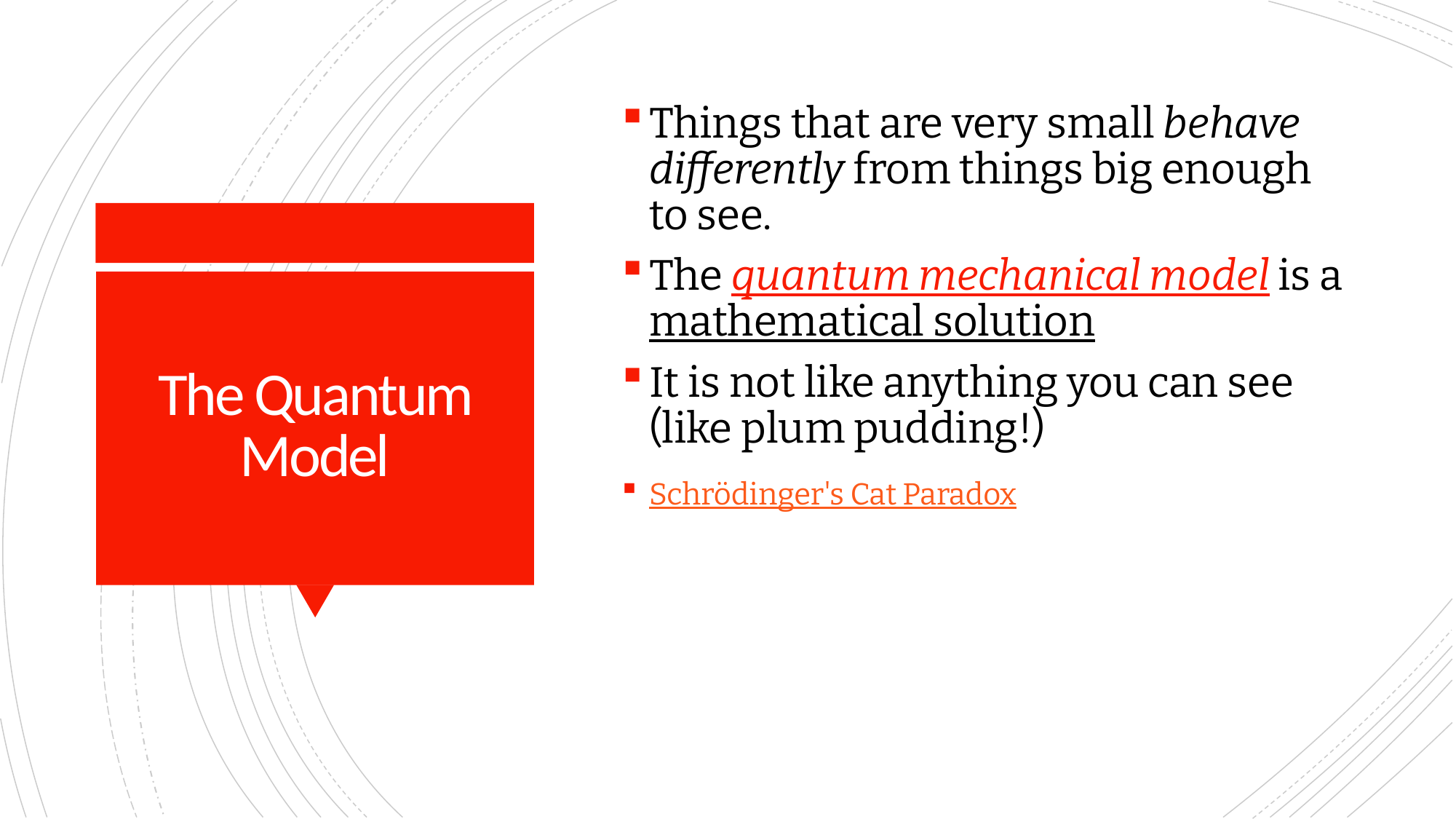

Things that are very small behave differently from things big enough to see.
The quantum mechanical model is a mathematical solution
It is not like anything you can see (like plum pudding!)
Schrödinger's Cat Paradox
# The Quantum Model